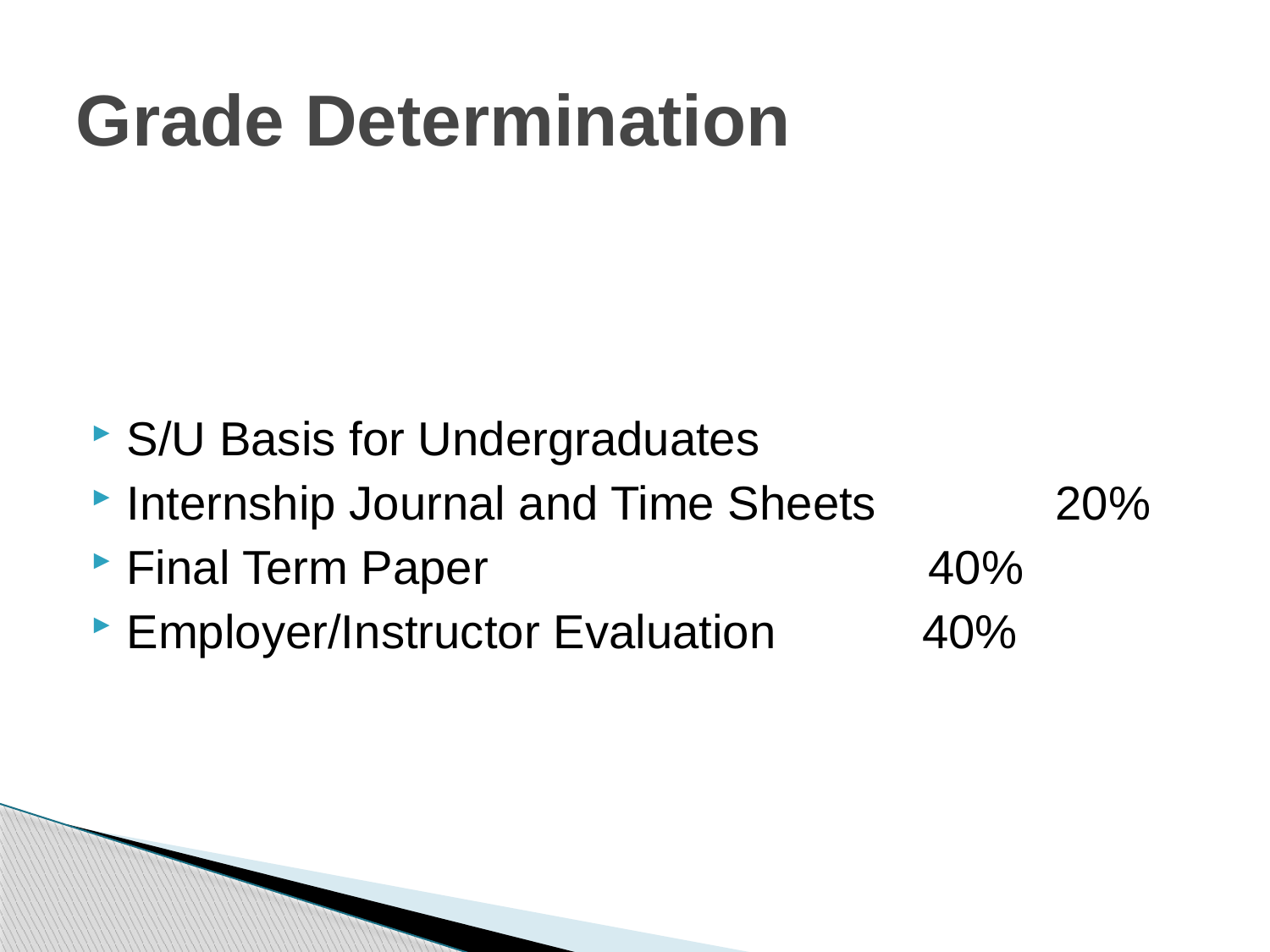

# Grade Determination
S/U Basis for Undergraduates
Internship Journal and Time Sheets  	   20%
Final Term Paper			   	   40%
Employer/Instructor Evaluation           40%